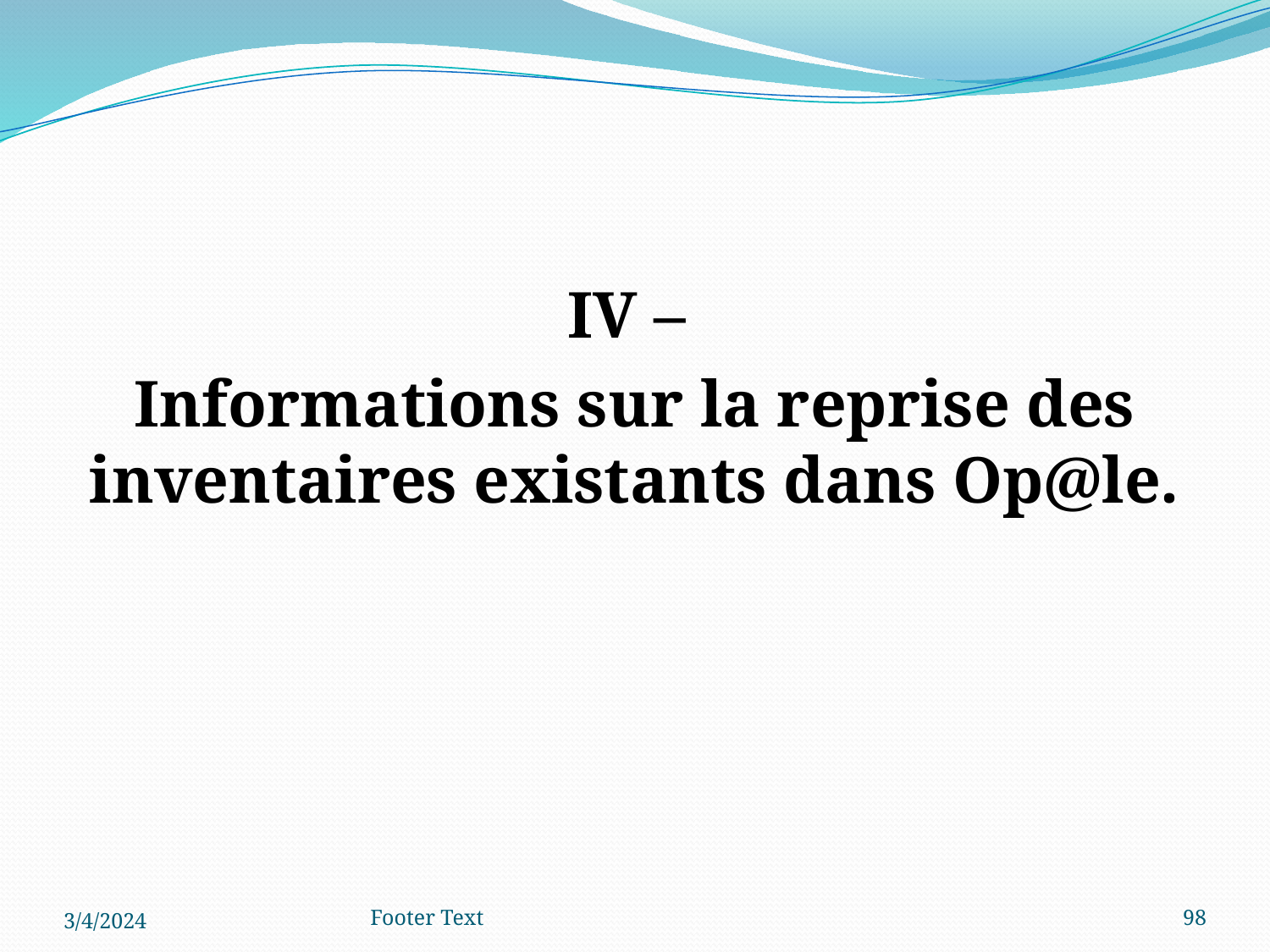

IV –
Informations sur la reprise des inventaires existants dans Op@le.

3/4/2024
Footer Text
98